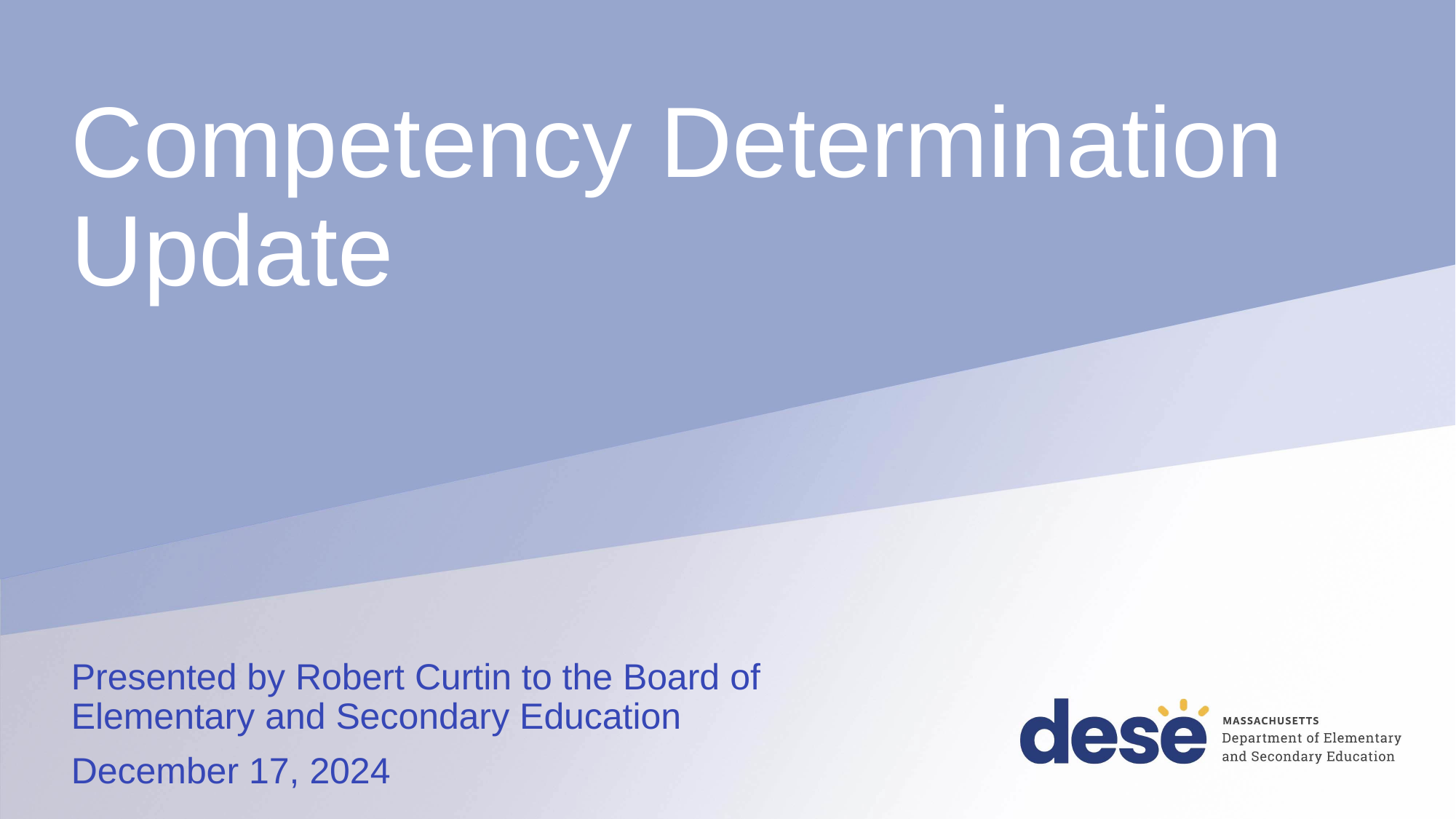

# Competency Determination Update
Presented by Robert Curtin to the Board of Elementary and Secondary Education
December 17, 2024